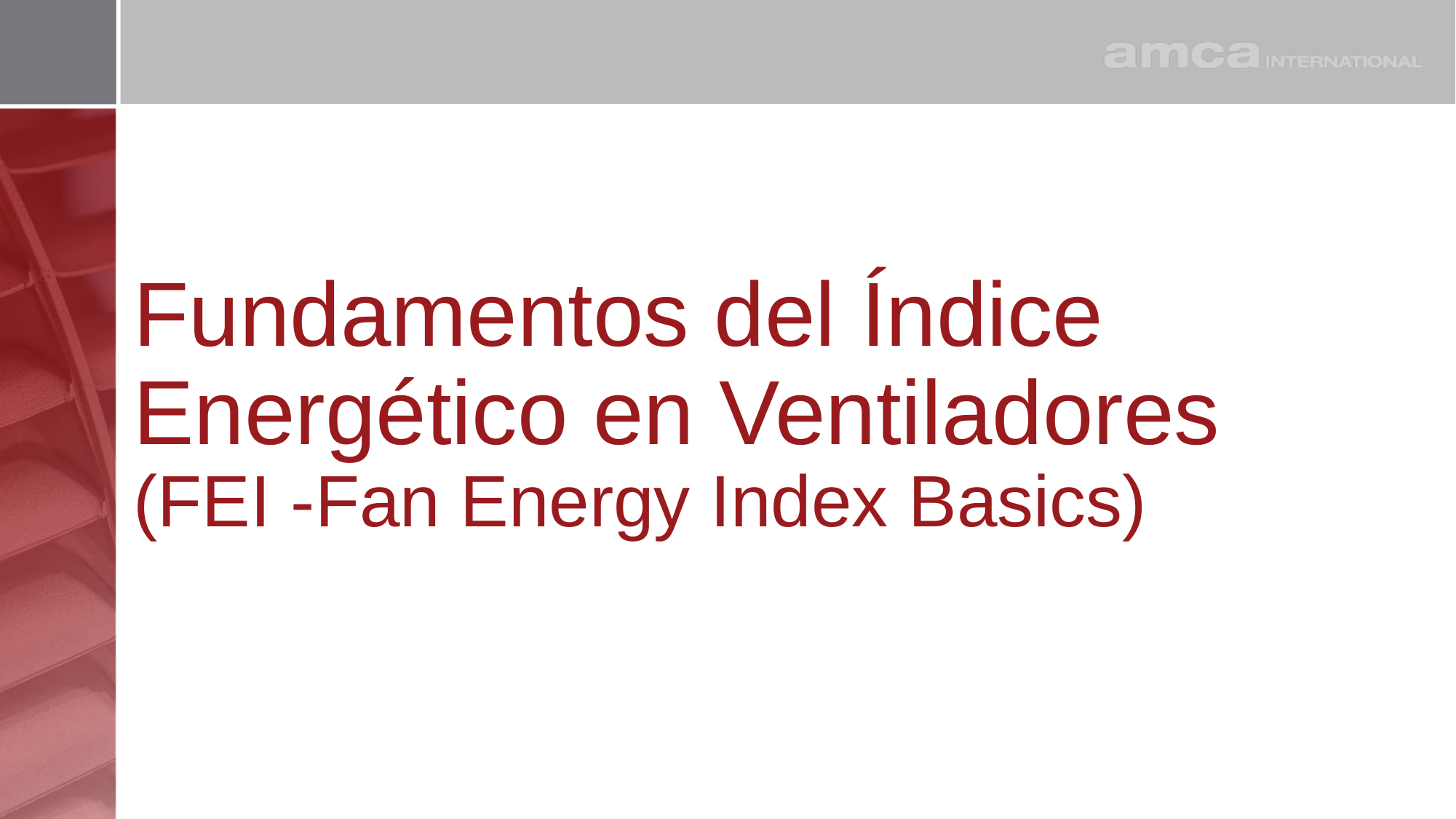

# Fundamentos del Índice Energético en Ventiladores (FEI -Fan Energy Index Basics)